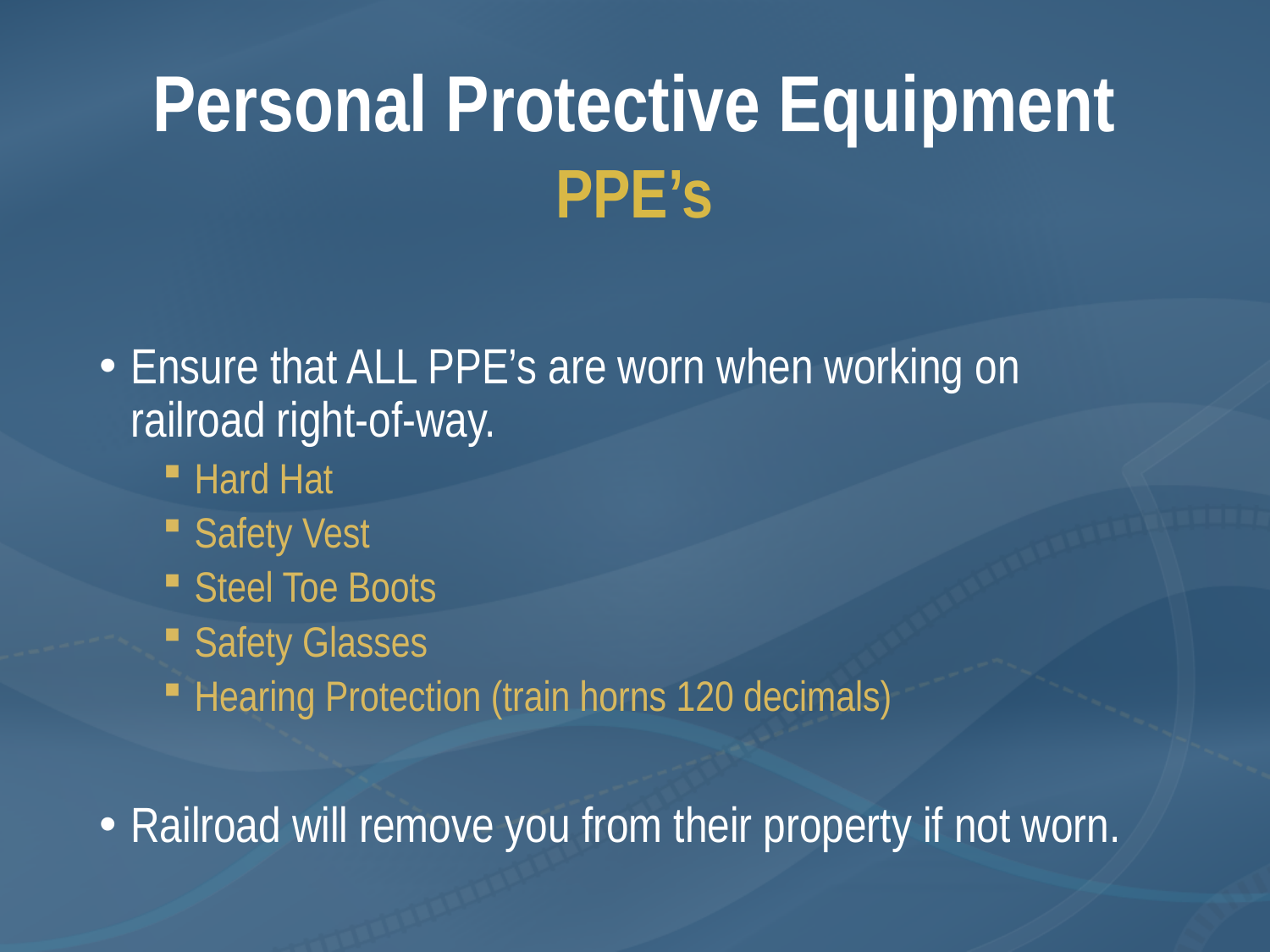

# Personal Protective Equipment
PPE’s
Ensure that ALL PPE’s are worn when working on railroad right-of-way.
Hard Hat
Safety Vest
Steel Toe Boots
Safety Glasses
Hearing Protection (train horns 120 decimals)

Railroad will remove you from their property if not worn.